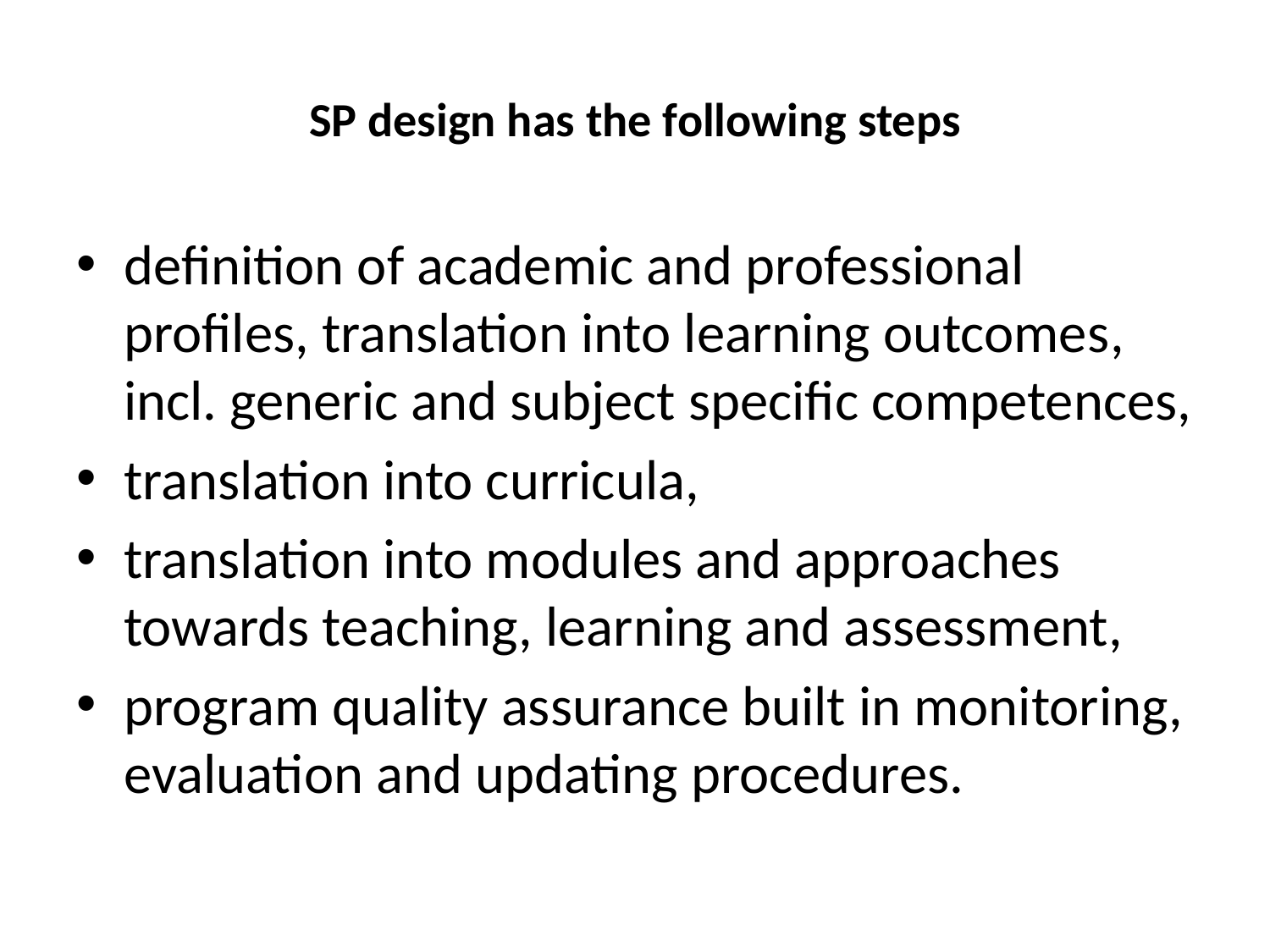

# SP design has the following steps
definition of academic and professional profiles, translation into learning outcomes, incl. generic and subject specific competences,
translation into curricula,
translation into modules and approaches towards teaching, learning and assessment,
program quality assurance built in monitoring, evaluation and updating procedures.